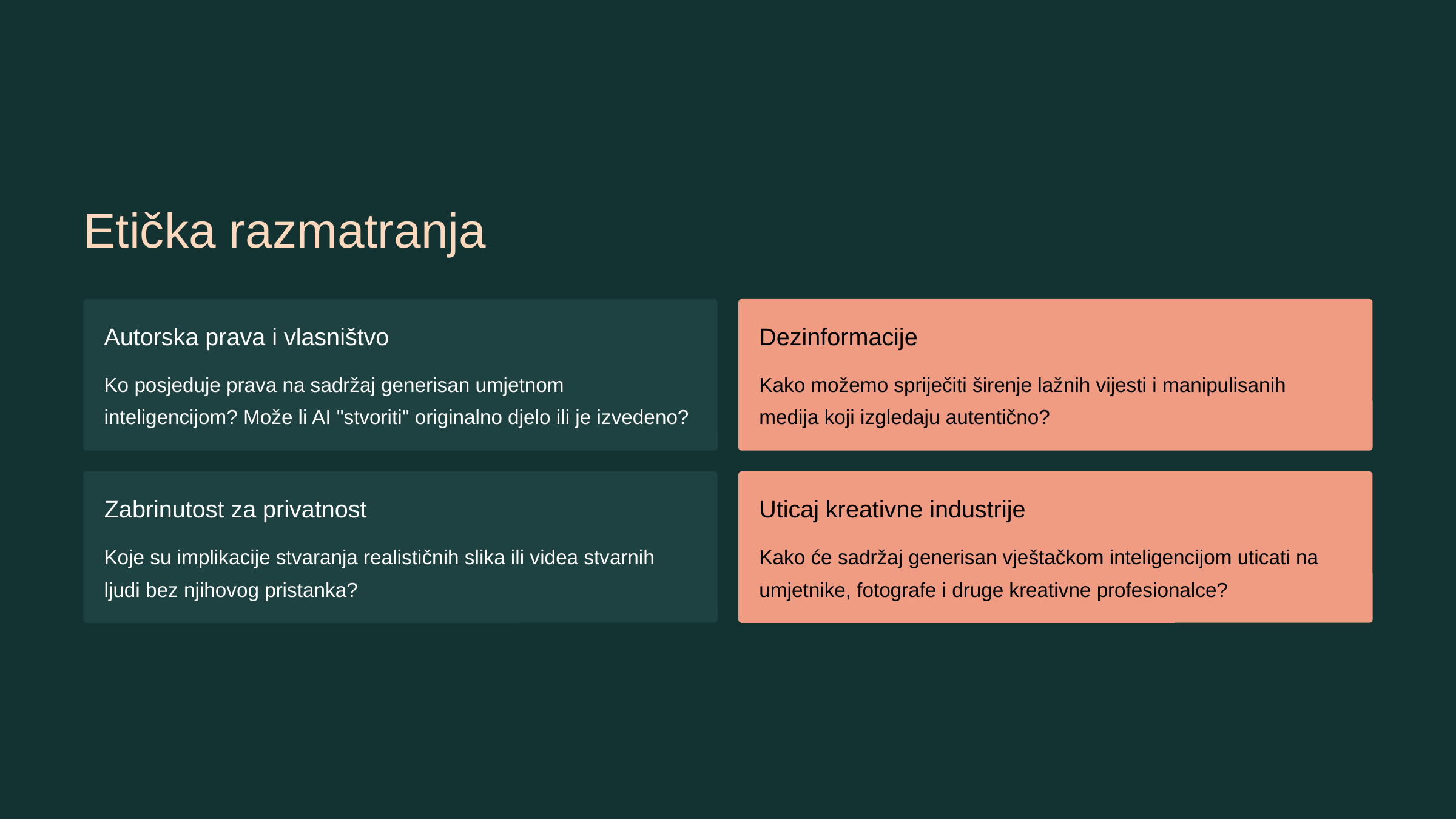

Etička razmatranja

Autorska prava i vlasništvo
Dezinformacije
Ko posjeduje prava na sadržaj generisan umjetnom inteligencijom? Može li AI "stvoriti" originalno djelo ili je izvedeno?
Kako možemo spriječiti širenje lažnih vijesti i manipulisanih medija koji izgledaju autentično?

Zabrinutost za privatnost
Uticaj kreativne industrije
Koje su implikacije stvaranja realističnih slika ili videa stvarnih ljudi bez njihovog pristanka?
Kako će sadržaj generisan vještačkom inteligencijom uticati na umjetnike, fotografe i druge kreativne profesionalce?